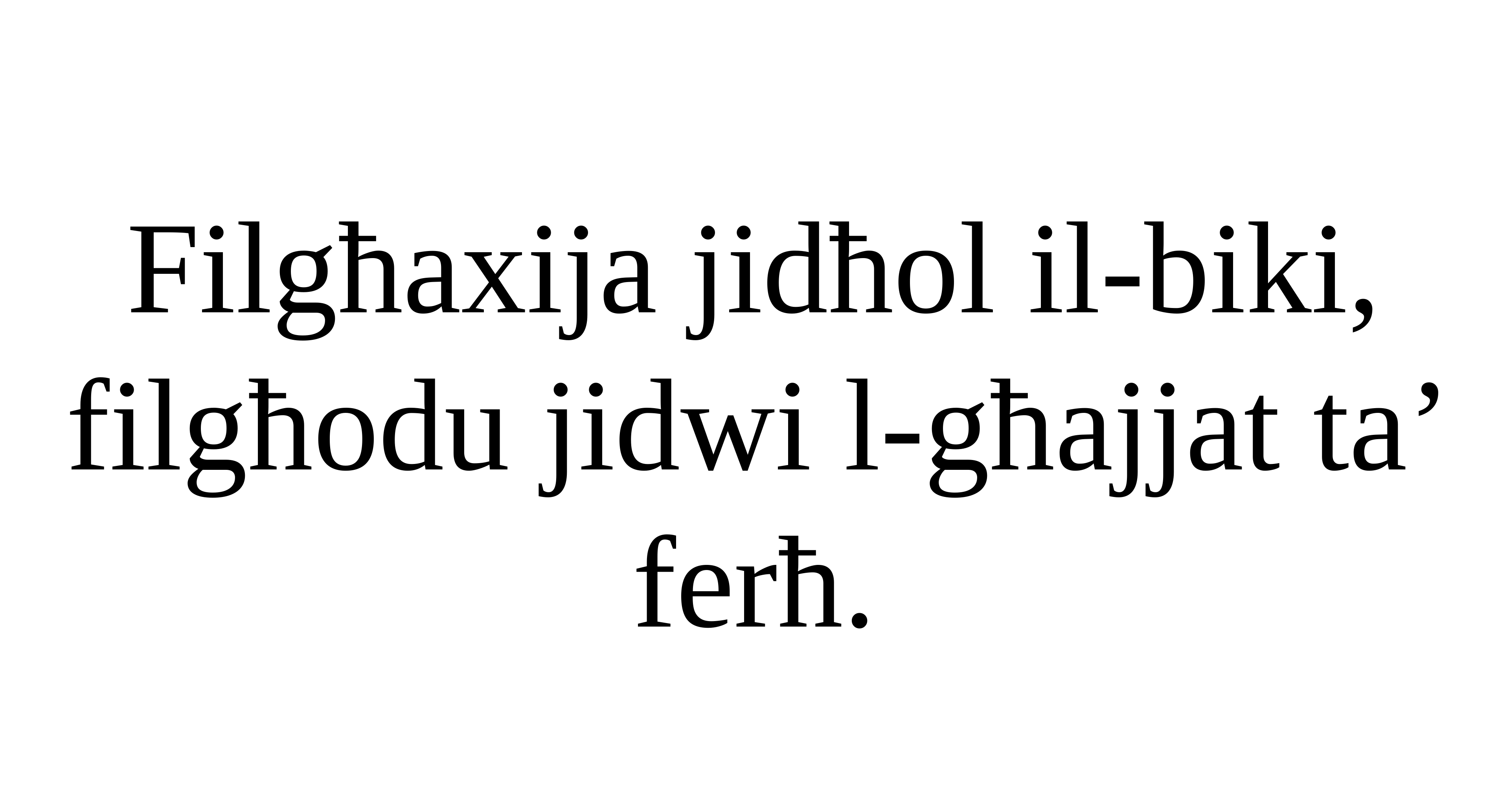

Filgħaxija jidħol il-biki,
filgħodu jidwi l-għajjat ta’ ferħ.